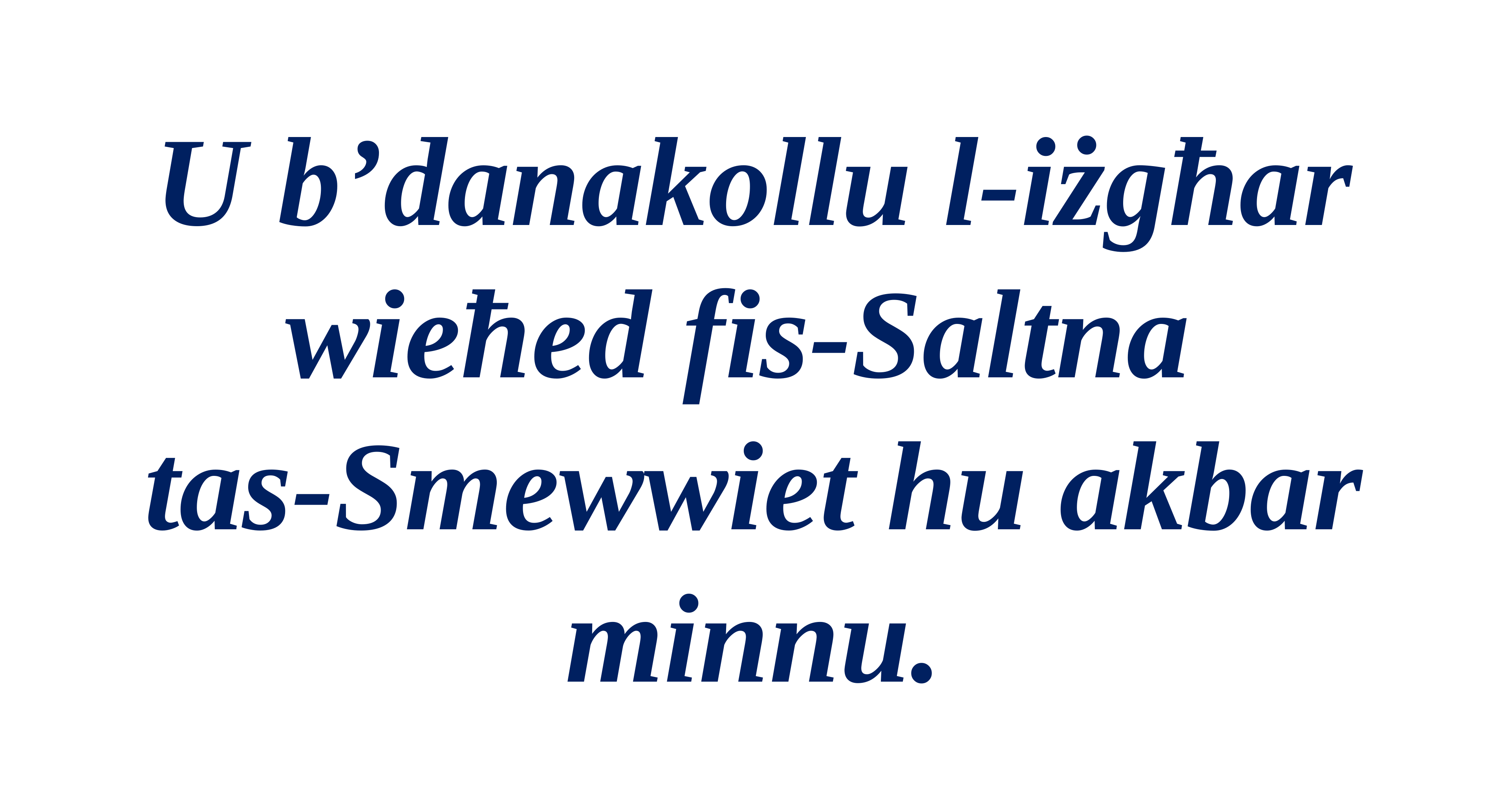

U b’danakollu l-iżgħar wieħed fis-Saltna
tas-Smewwiet hu akbar minnu.